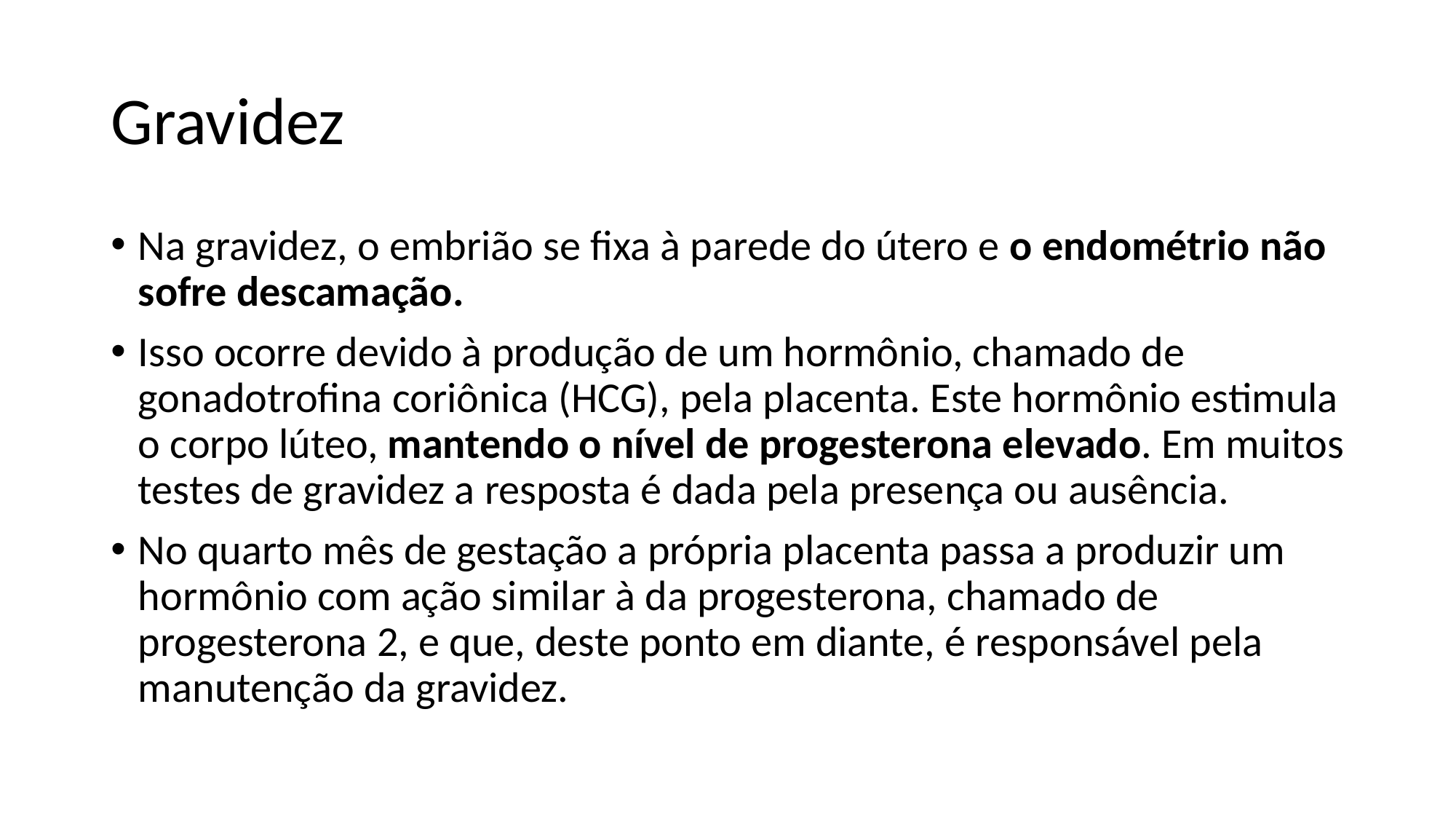

# Gravidez
Na gravidez, o embrião se fixa à parede do útero e o endométrio não sofre descamação.
Isso ocorre devido à produção de um hormônio, chamado de gonadotrofina coriônica (HCG), pela placenta. Este hormônio estimula o corpo lúteo, mantendo o nível de progesterona elevado. Em muitos testes de gravidez a resposta é dada pela presença ou ausência.
No quarto mês de gestação a própria placenta passa a produzir um hormônio com ação similar à da progesterona, chamado de progesterona 2, e que, deste ponto em diante, é responsável pela manutenção da gravidez.